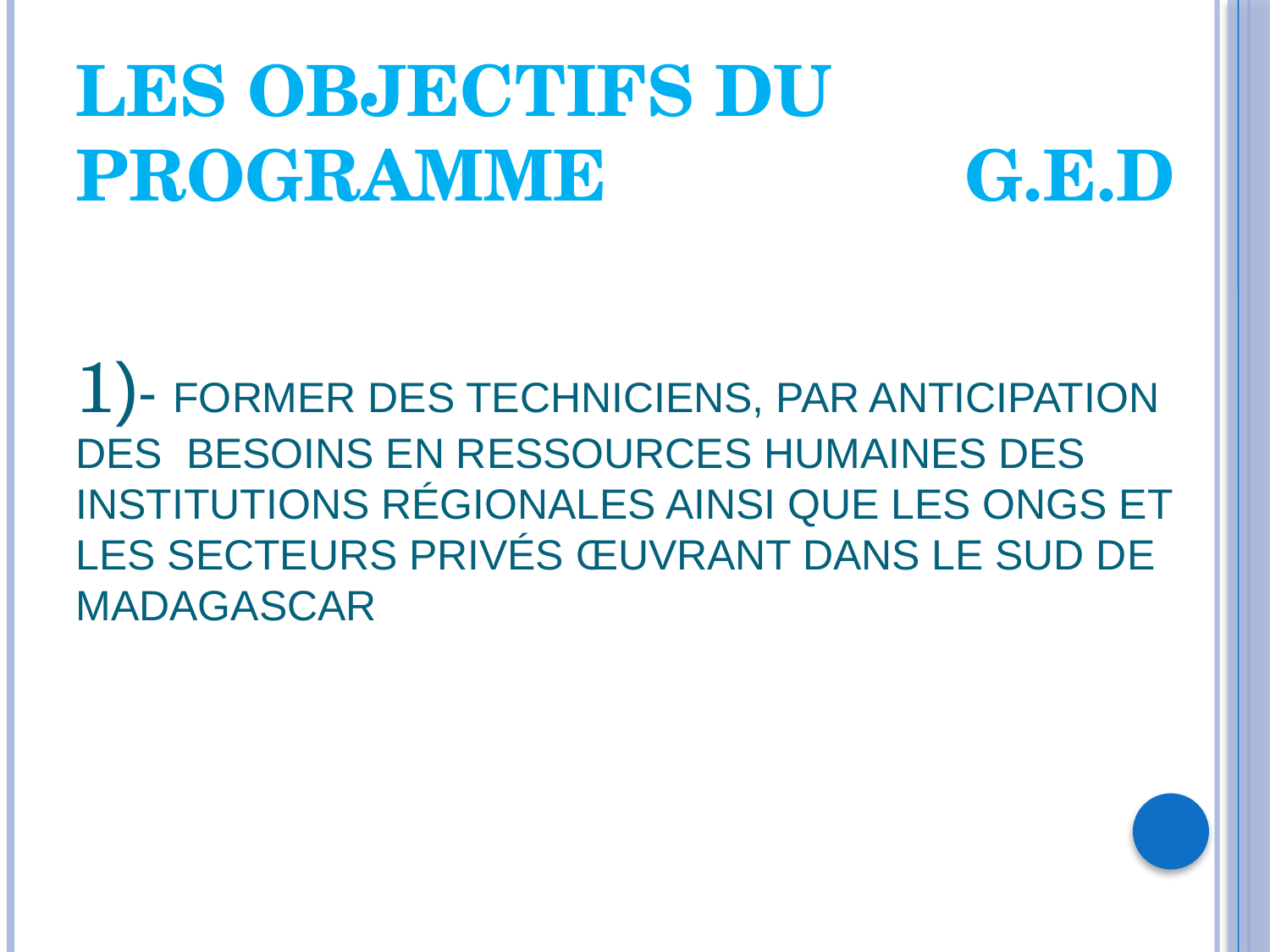

# Les objectifs du programme 			G.E.D 1)- Former des techniciens, par anticipation des  besoins en ressources humaines des institutions régionales ainsi que les ongs et les secteurs privés œuvrant dans le sud de Madagascar